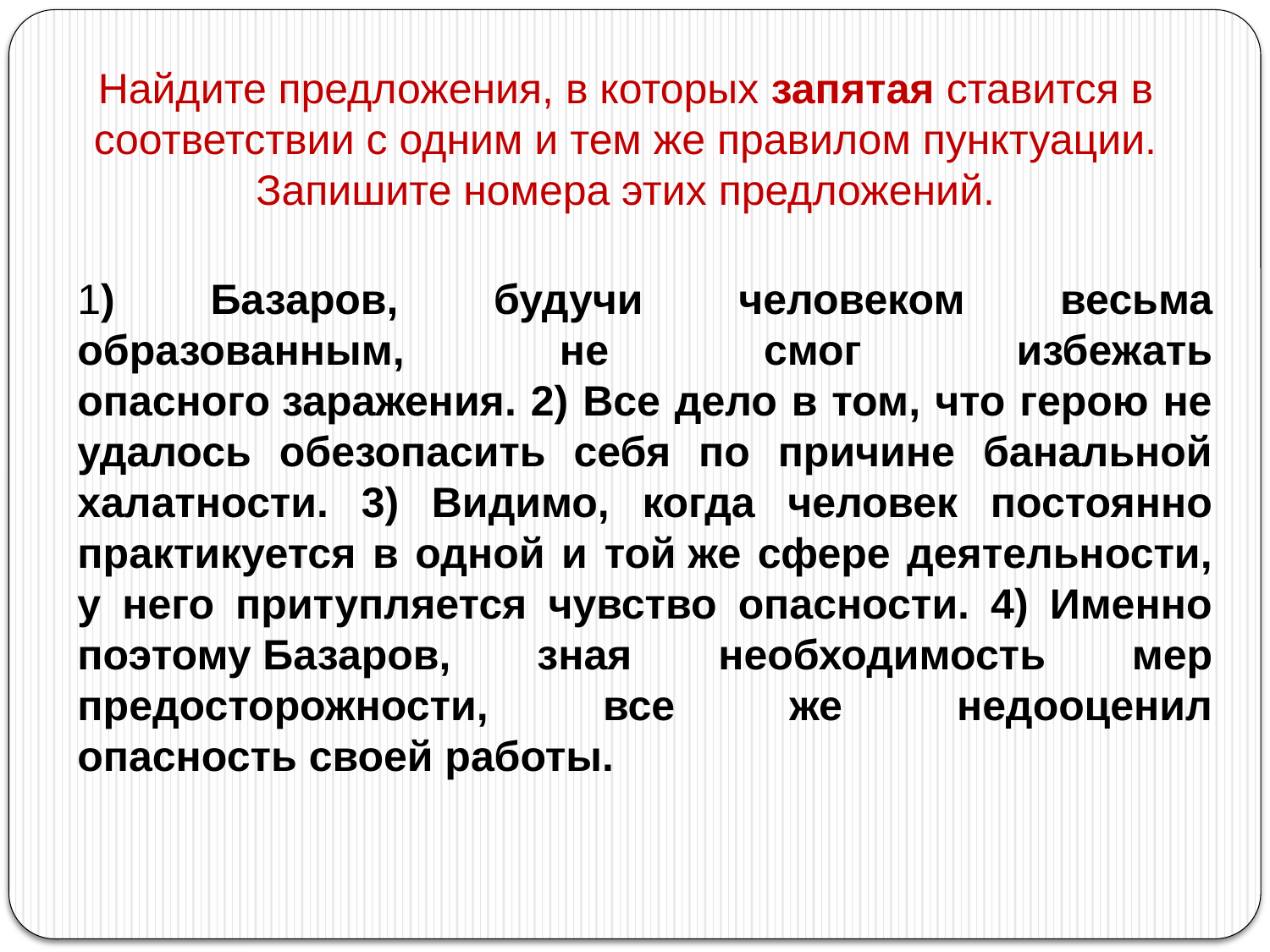

# Найдите предложения, в которых запятая ставится в соответствии с одним и тем же правилом пунктуации. Запишите номера этих предложений.
1) Базаров, будучи человеком весьма образованным, не смог избежать опасного заражения. 2) Все дело в том, что герою не удалось обезопасить себя по причине банальной халатности. 3) Видимо, когда человек постоянно практикуется в одной и той же сфере деятельности, у него притупляется чувство опасности. 4) Именно поэтому Базаров, зная необходимость мер предосторожности, все же недооценил опасность своей работы.